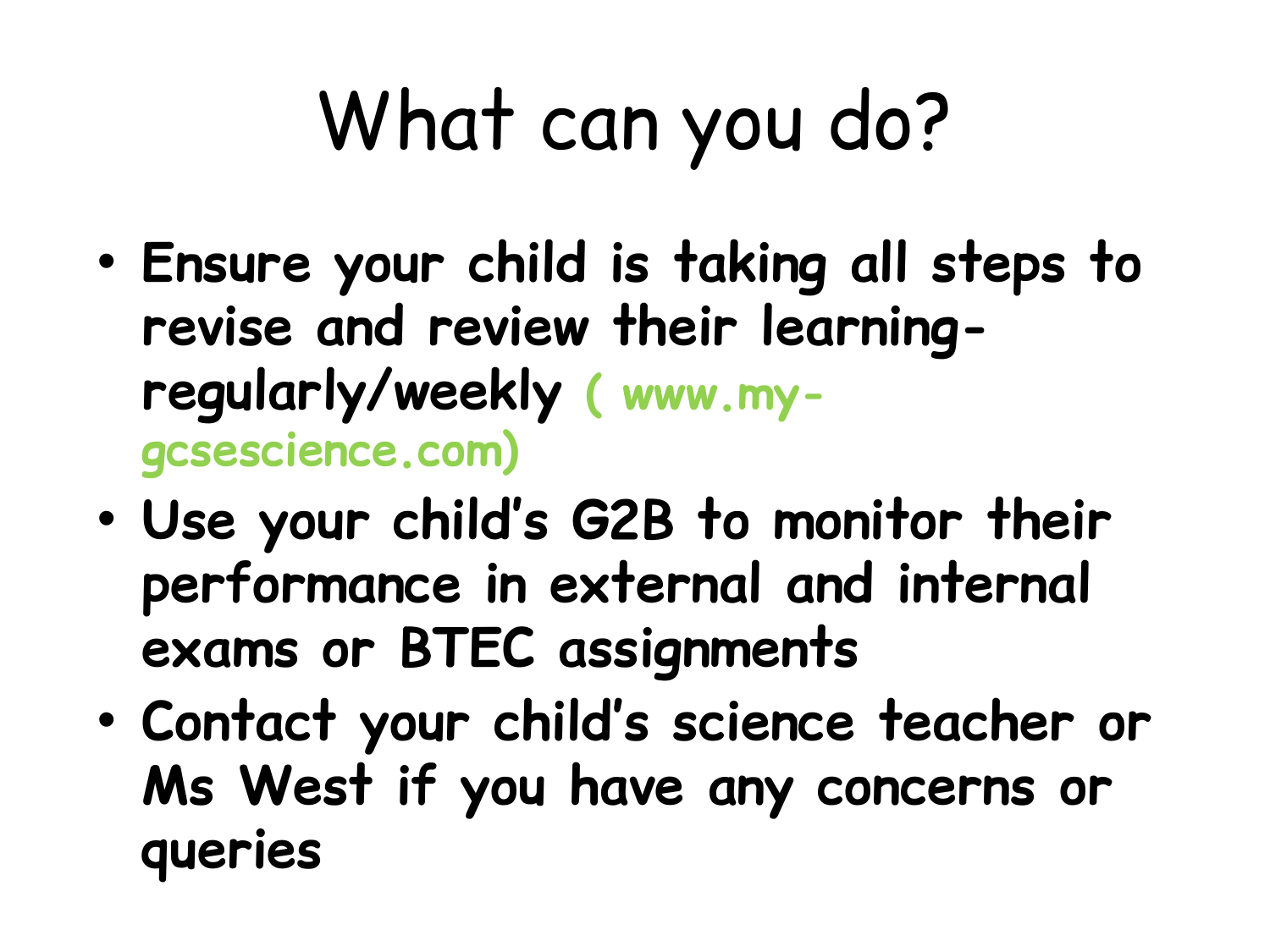

# What can you do?
Ensure your child is taking all steps to revise and review their learning- regularly/weekly ( www.my-gcsescience.com)
Use your child’s G2B to monitor their performance in external and internal exams or BTEC assignments
Contact your child’s science teacher or Ms West if you have any concerns or queries